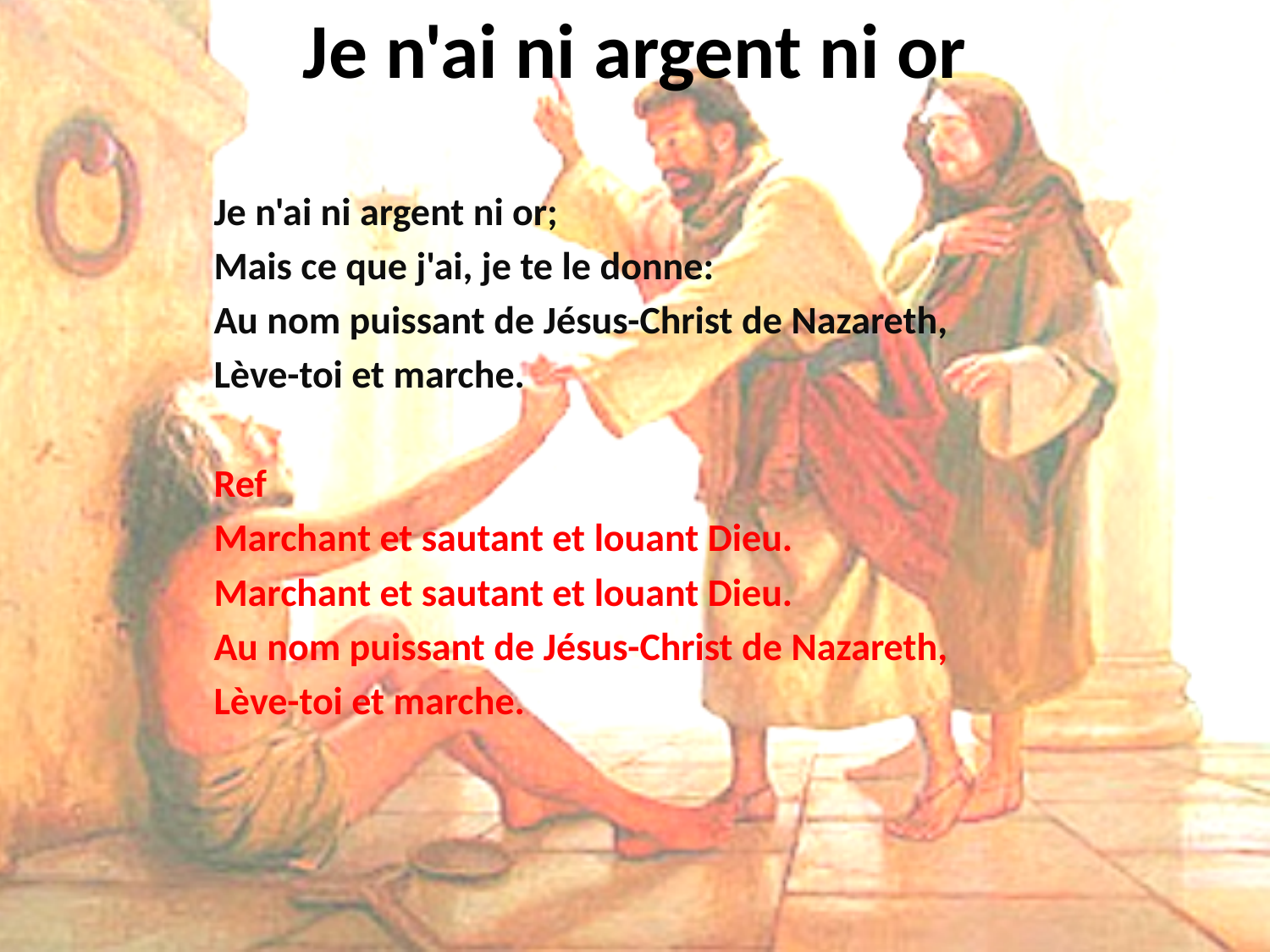

# Je n'ai ni argent ni or
Je n'ai ni argent ni or;
Mais ce que j'ai, je te le donne:
Au nom puissant de Jésus-Christ de Nazareth,
Lève-toi et marche.

Ref
Marchant et sautant et louant Dieu.
Marchant et sautant et louant Dieu.
Au nom puissant de Jésus-Christ de Nazareth,
Lève-toi et marche.